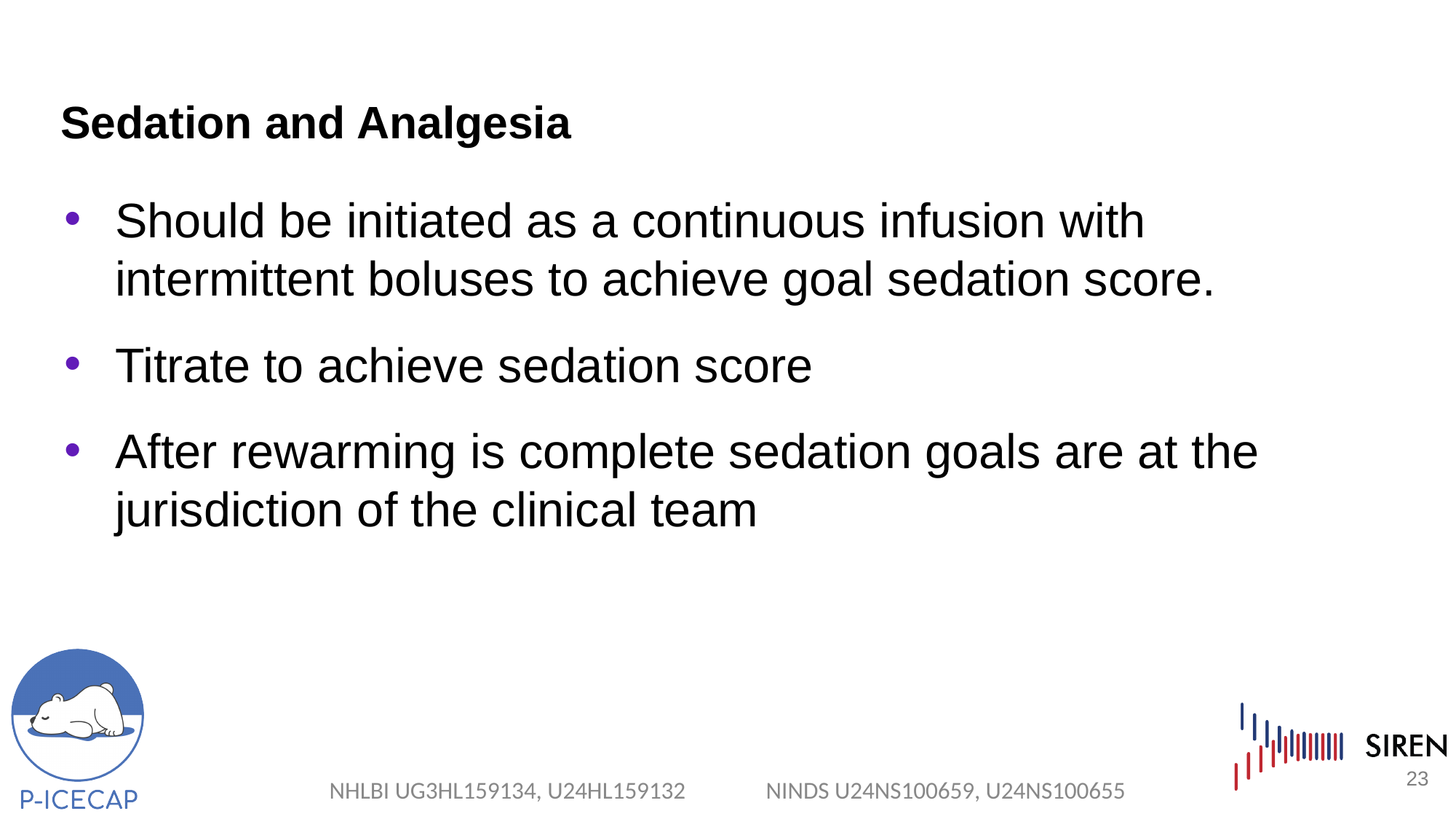

# Sedation and Analgesia
Should be initiated as a continuous infusion with intermittent boluses to achieve goal sedation score.
Titrate to achieve sedation score
After rewarming is complete sedation goals are at the jurisdiction of the clinical team

23